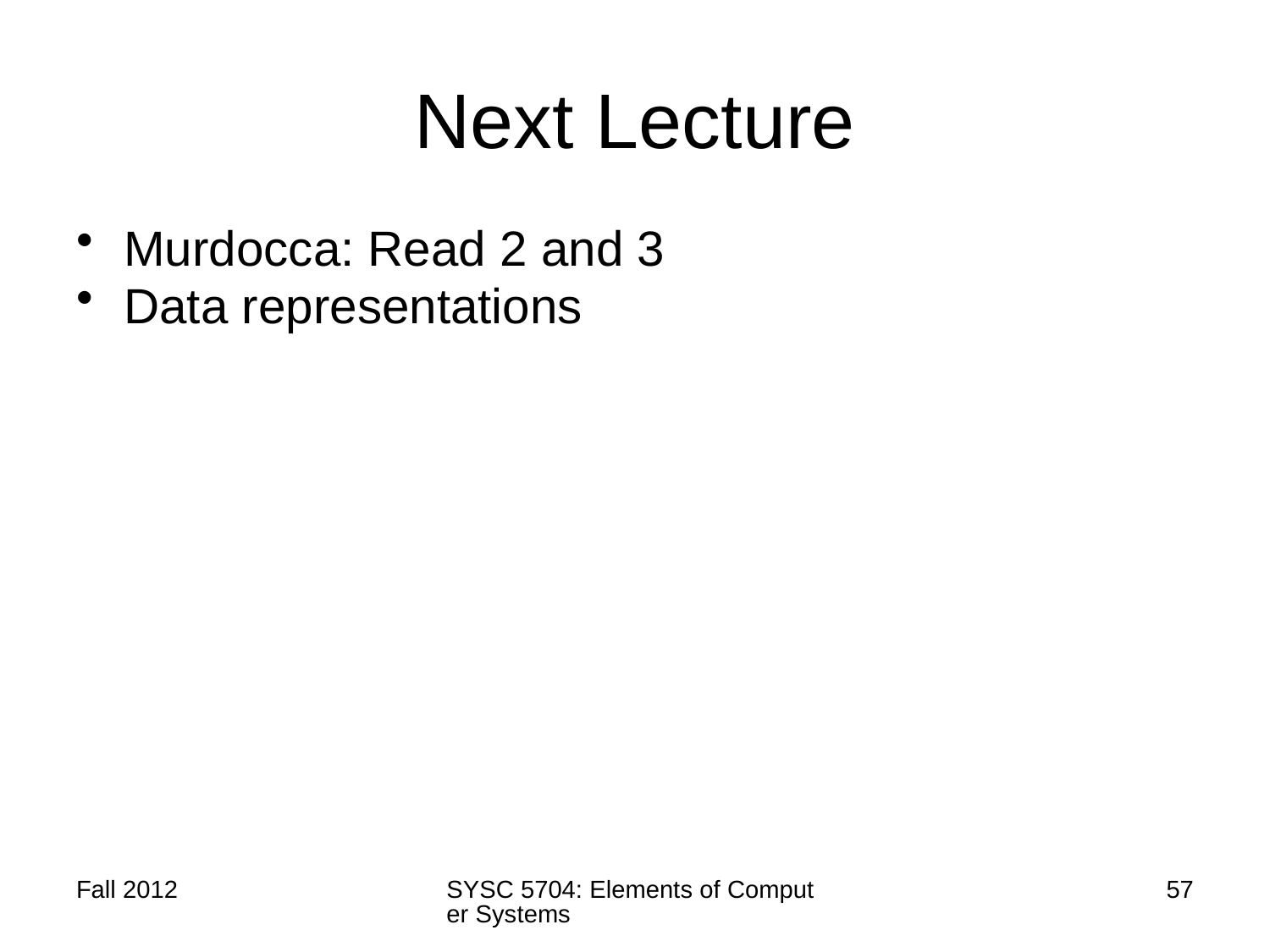

# Next Lecture
Murdocca: Read 2 and 3
Data representations

Fall 2012
SYSC 5704: Elements of Computer Systems
57